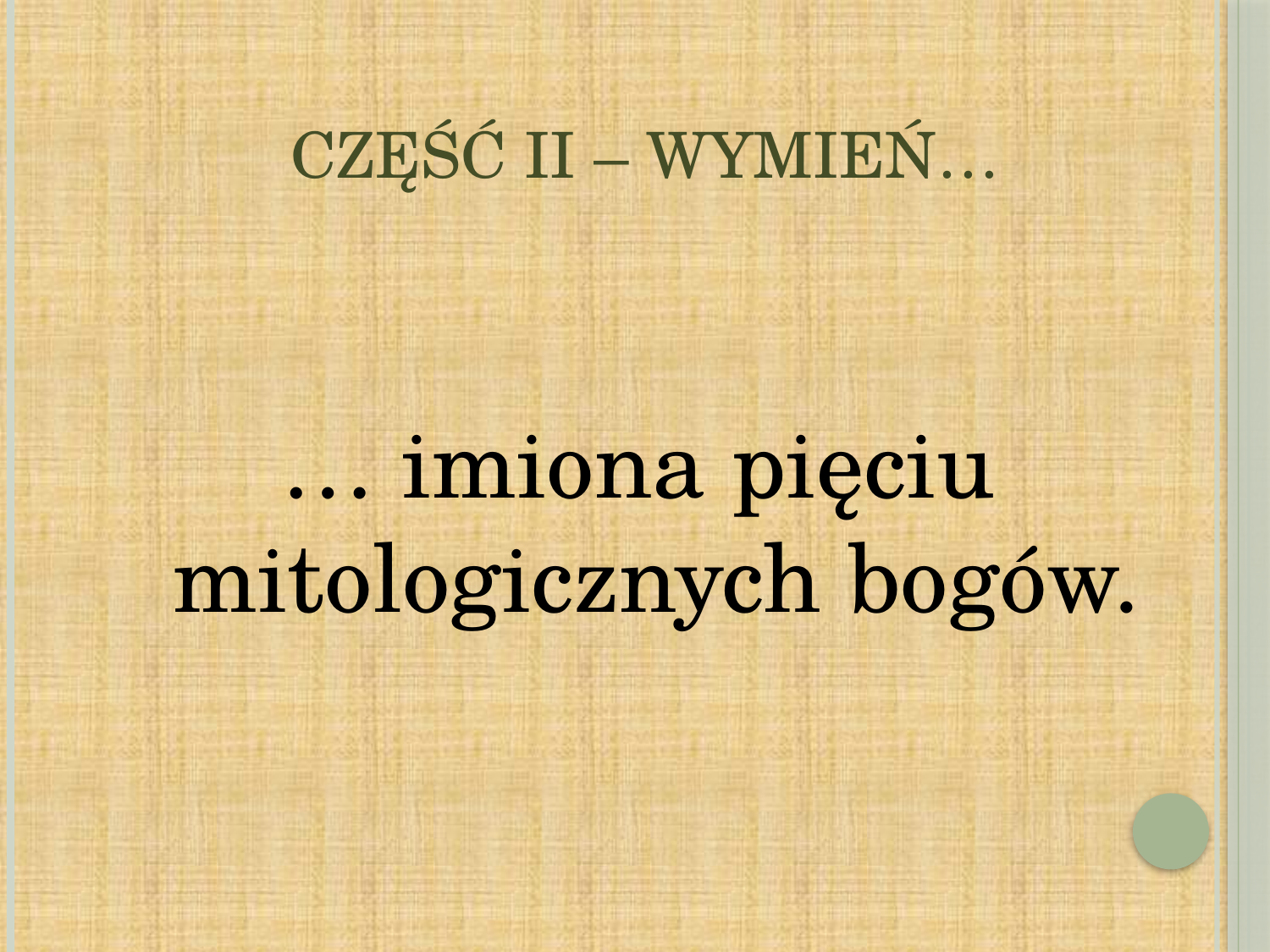

# część ii – wymień…
… imiona pięciu mitologicznych bogów.